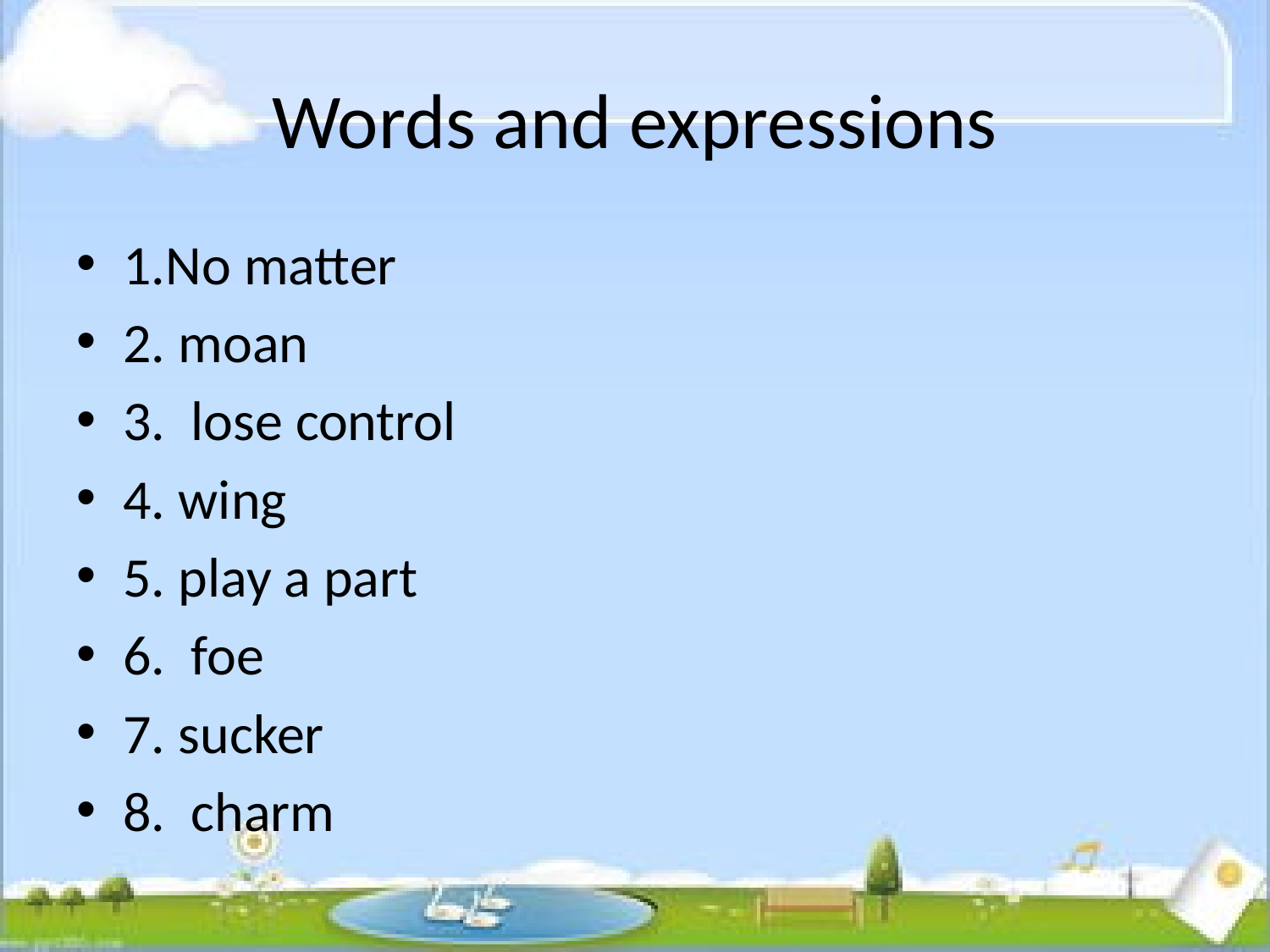

# Words and expressions
1.No matter
2. moan
3.  lose control
4. wing
5. play a part
6.  foe
7. sucker
8.  charm